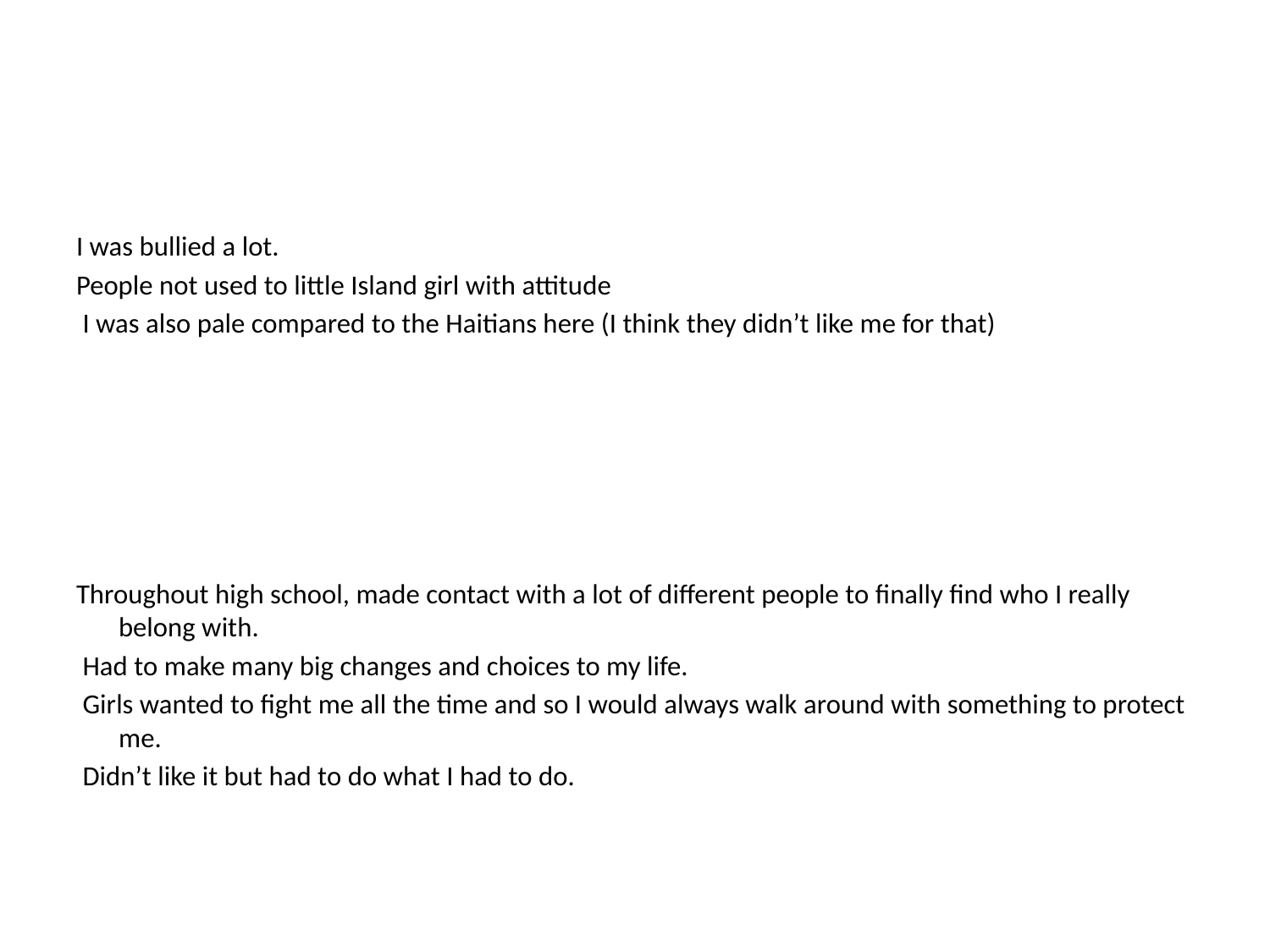

#
I was bullied a lot.
People not used to little Island girl with attitude
 I was also pale compared to the Haitians here (I think they didn’t like me for that)

Throughout high school, made contact with a lot of different people to finally find who I really belong with.
 Had to make many big changes and choices to my life.
 Girls wanted to fight me all the time and so I would always walk around with something to protect me.
 Didn’t like it but had to do what I had to do.